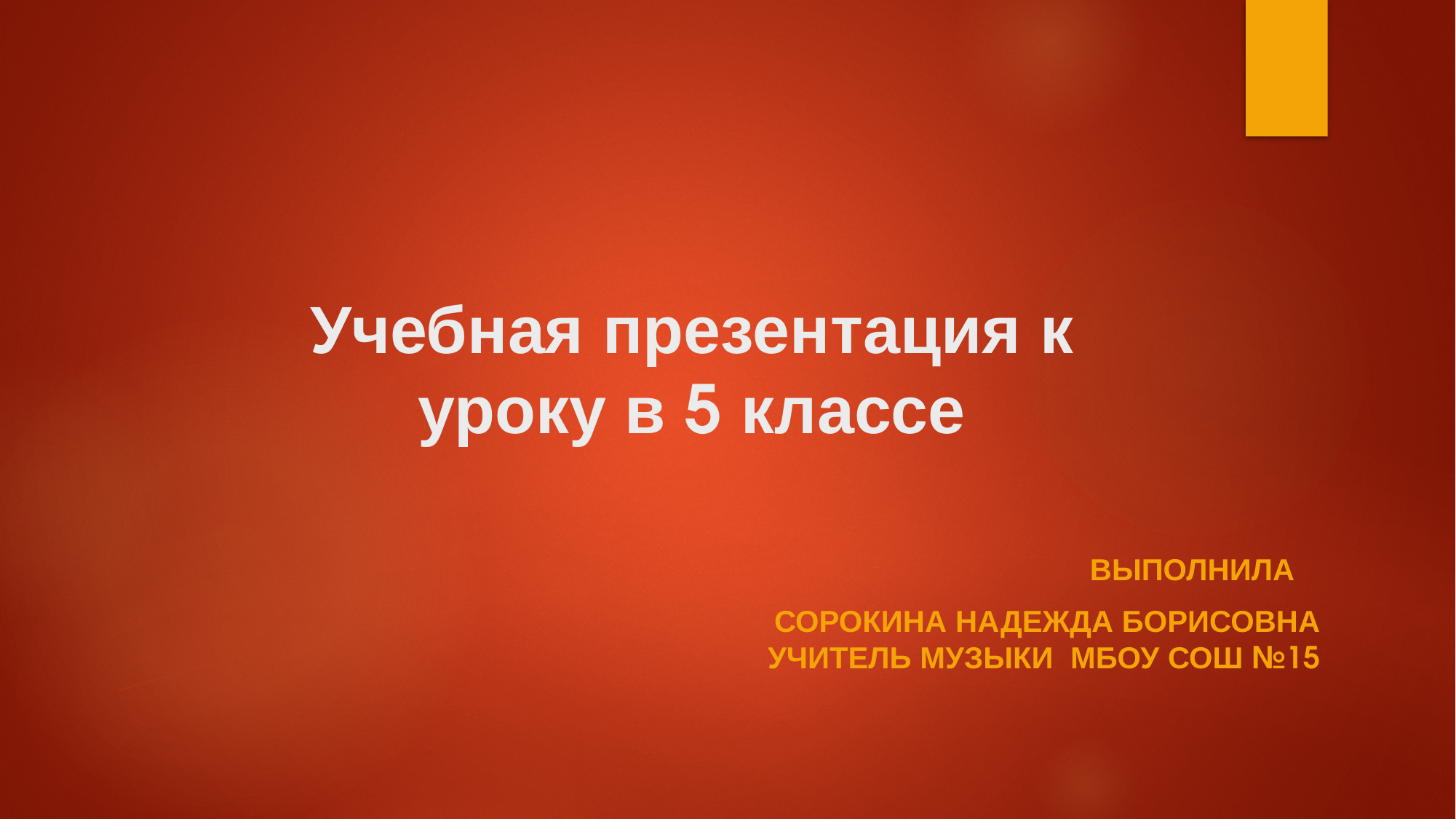

# Учебная презентация к уроку в 5 классе
Выполнила
Сорокина Надежда Борисовна учитель музыки  МБОУ СОШ №15